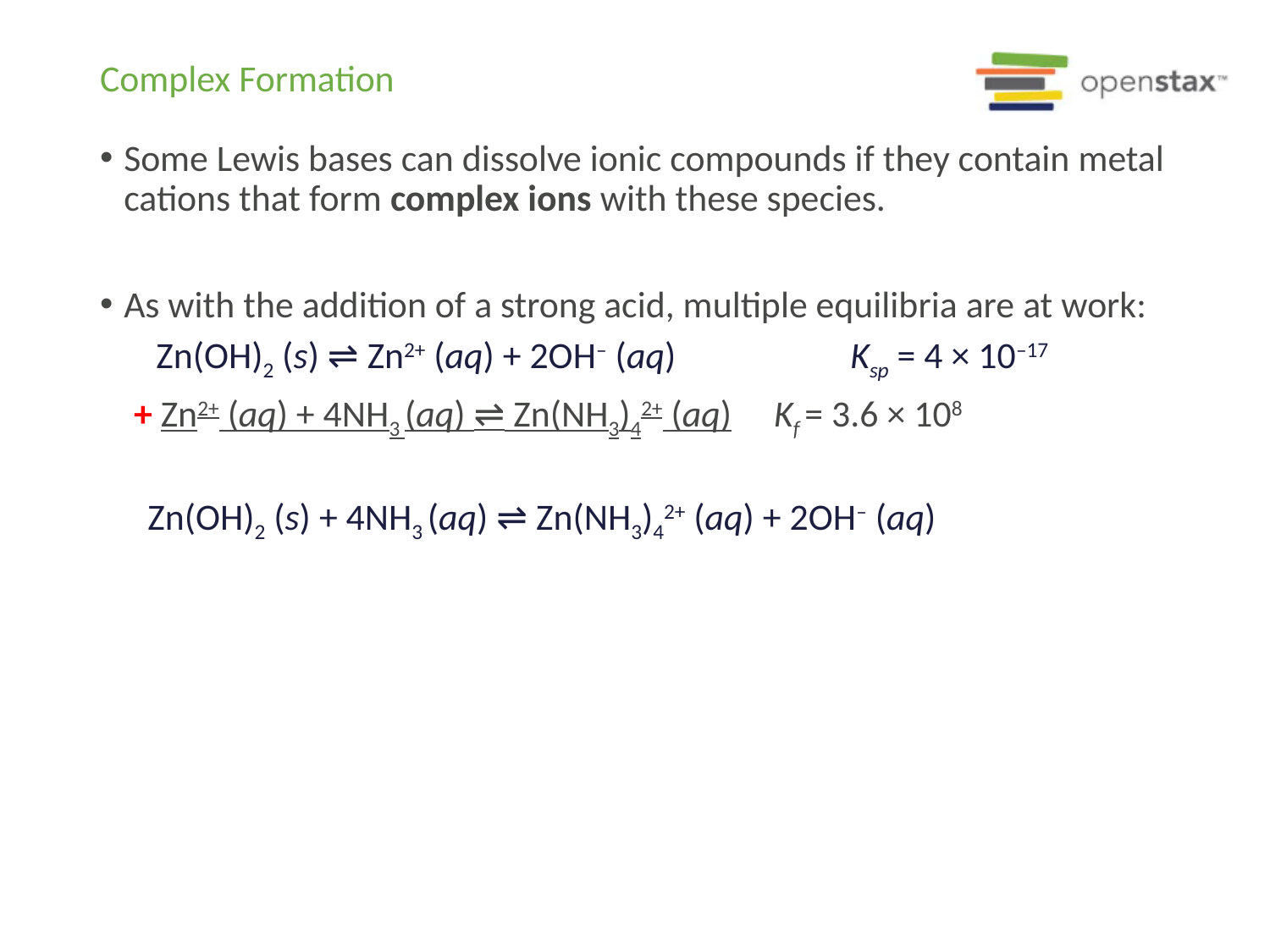

# Complex Formation
Some Lewis bases can dissolve ionic compounds if they contain metal cations that form complex ions with these species.

As with the addition of a strong acid, multiple equilibria are at work:
 Zn(OH)2 (s) ⇌ Zn2+ (aq) + 2OH– (aq)	        Ksp = 4 × 10–17
    + Zn2+ (aq) + 4NH3 (aq) ⇌ Zn(NH3)42+ (aq)     Kf = 3.6 × 108

Zn(OH)2 (s) + 4NH3 (aq) ⇌ Zn(NH3)42+ (aq) + 2OH– (aq)